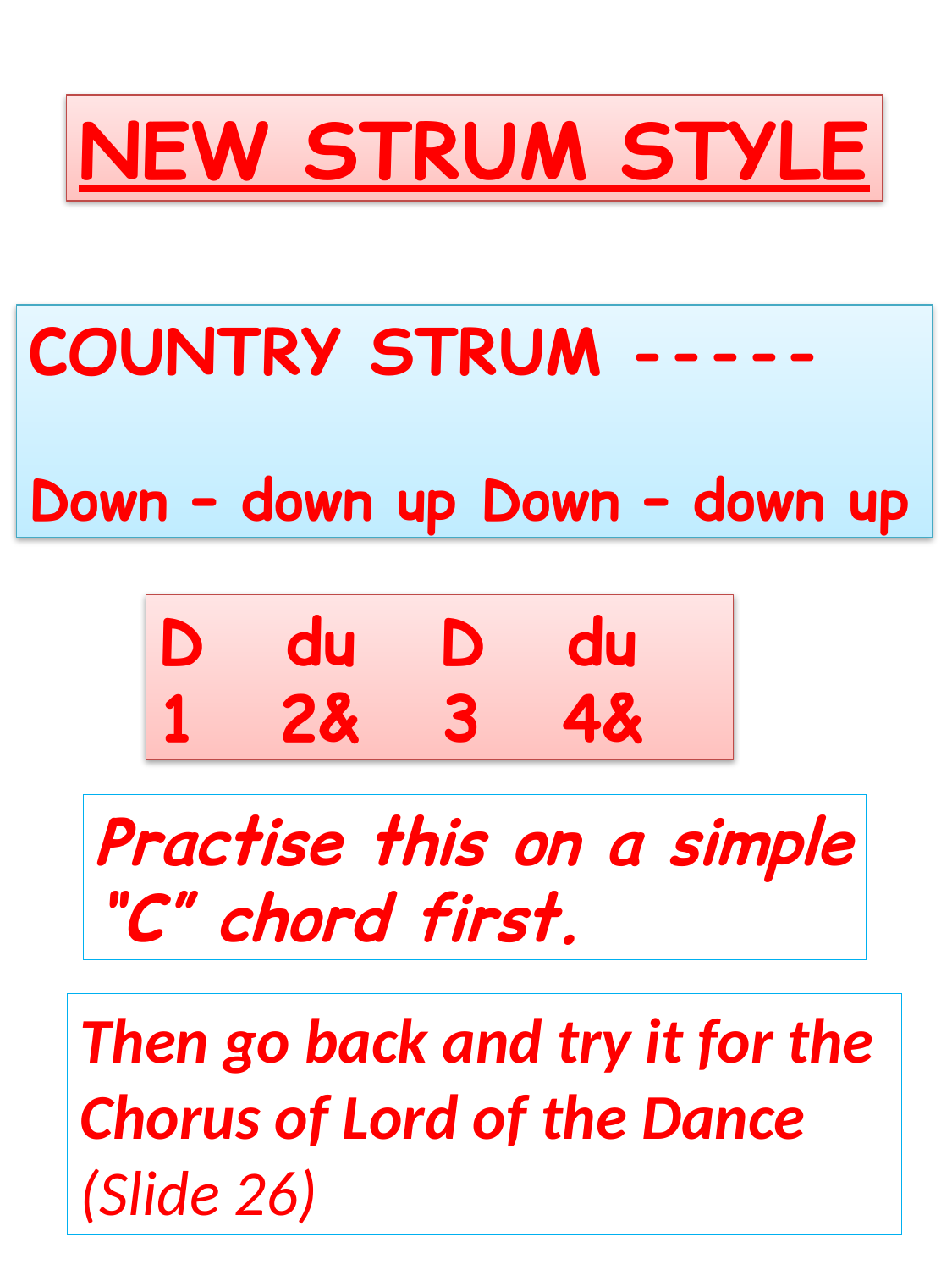

NEW STRUM STYLE
COUNTRY STRUM -----

Down – down up Down – down up
D   du   D   du
1   2&   3   4&
Practise this on a simple
“C” chord first.
Then go back and try it for the
Chorus of Lord of the Dance
(Slide 26)